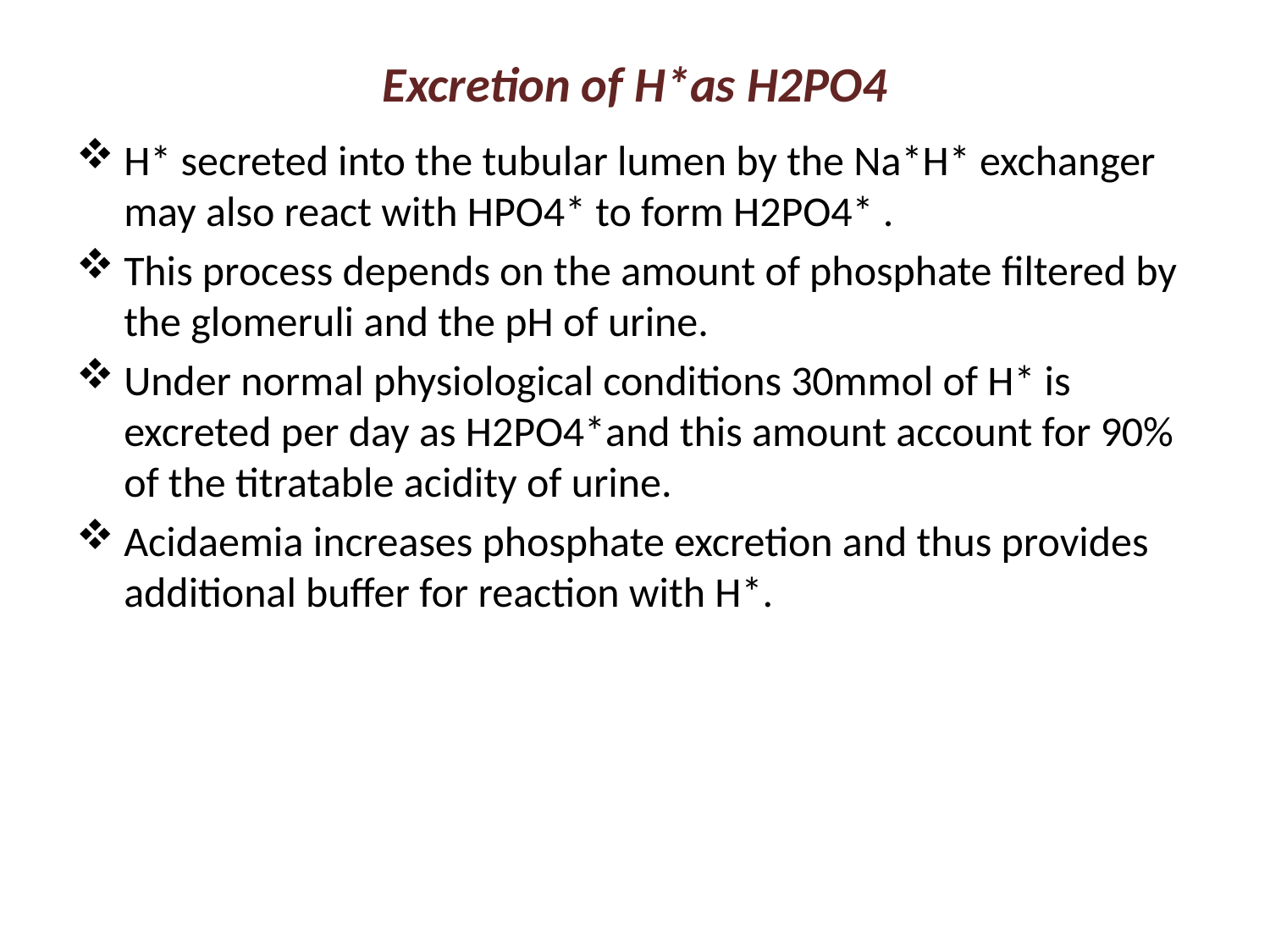

# Excretion of H*as H2PO4
H* secreted into the tubular lumen by the Na*H* exchanger  may also react with HPO4* to form H2PO4* .
This process depends on the amount of phosphate filtered by the glomeruli and the pH of urine.
Under normal physiological conditions 30mmol of H* is excreted per day as H2PO4*and this amount account for 90% of the titratable acidity of urine.
Acidaemia increases phosphate excretion and thus provides additional buffer for reaction with H*.